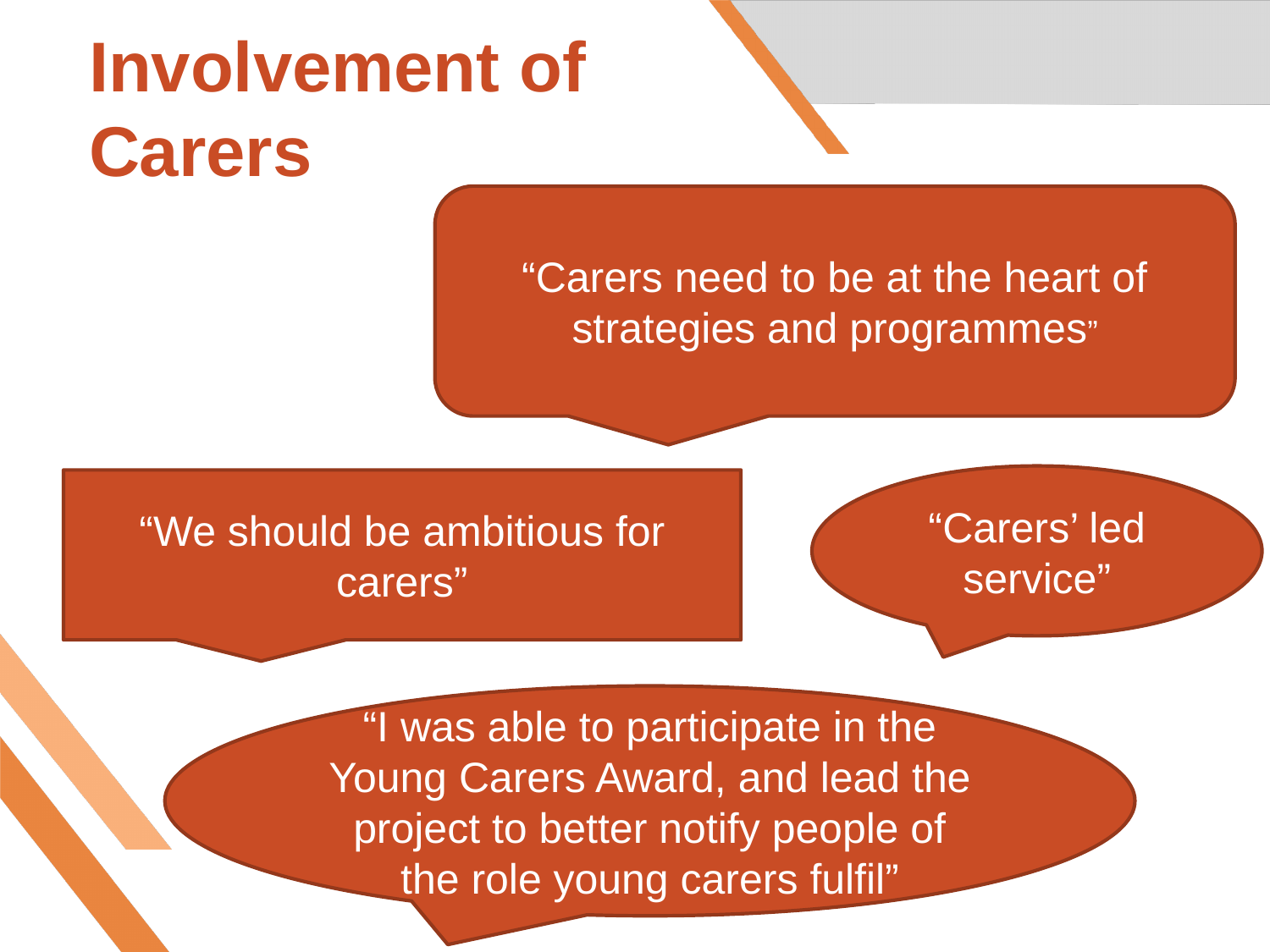

# Involvement of Carers
“Carers need to be at the heart of strategies and programmes”
“Carers’ led service”
“We should be ambitious for carers”
“I was able to participate in the Young Carers Award, and lead the project to better notify people of the role young carers fulfil”